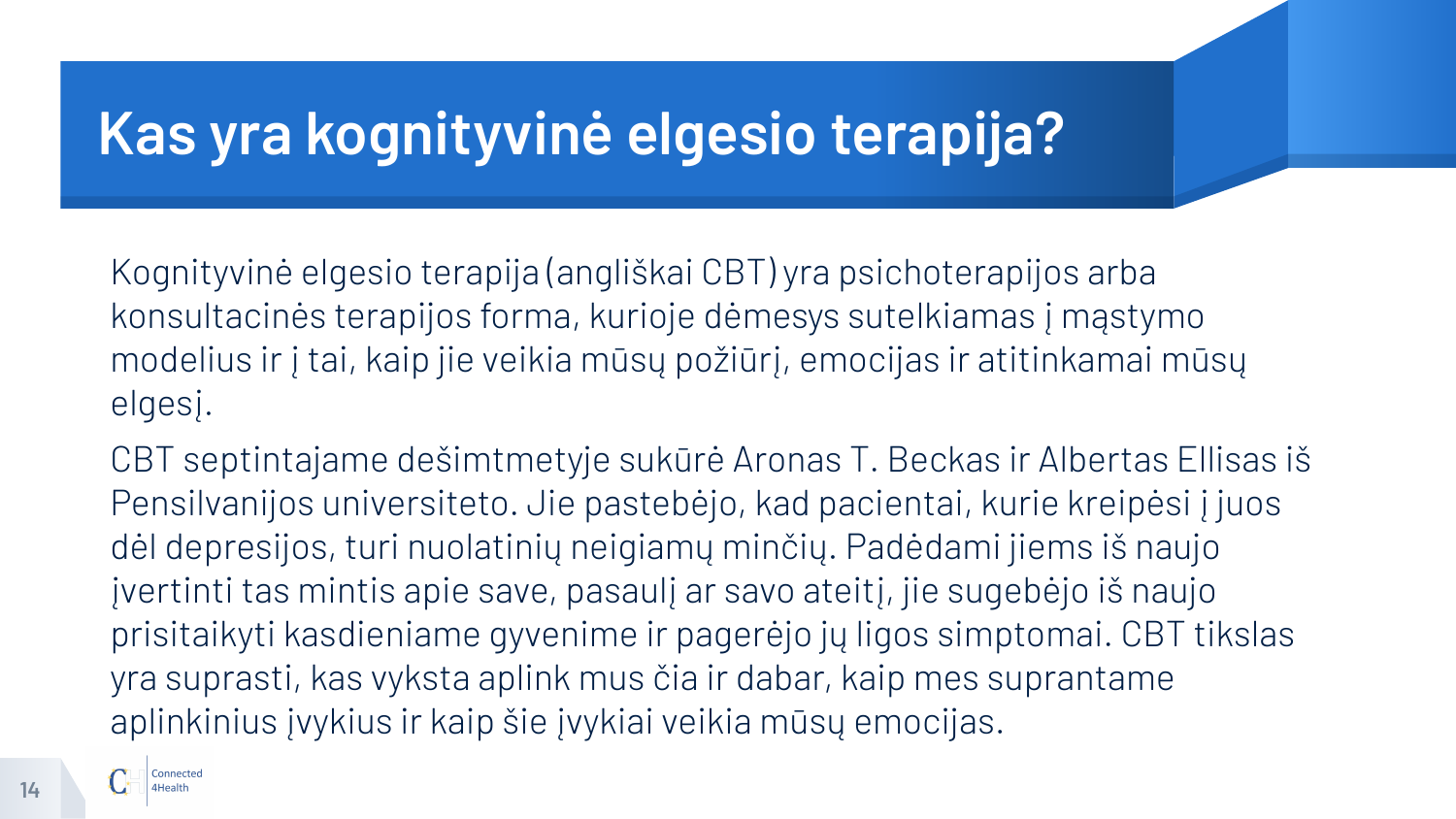

# Kas yra kognityvinė elgesio terapija?
Kognityvinė elgesio terapija (angliškai CBT) yra psichoterapijos arba konsultacinės terapijos forma, kurioje dėmesys sutelkiamas į mąstymo modelius ir į tai, kaip jie veikia mūsų požiūrį, emocijas ir atitinkamai mūsų elgesį.
CBT septintajame dešimtmetyje sukūrė Aronas T. Beckas ir Albertas Ellisas iš Pensilvanijos universiteto. Jie pastebėjo, kad pacientai, kurie kreipėsi į juos dėl depresijos, turi nuolatinių neigiamų minčių. Padėdami jiems iš naujo įvertinti tas mintis apie save, pasaulį ar savo ateitį, jie sugebėjo iš naujo prisitaikyti kasdieniame gyvenime ir pagerėjo jų ligos simptomai. CBT tikslas yra suprasti, kas vyksta aplink mus čia ir dabar, kaip mes suprantame aplinkinius įvykius ir kaip šie įvykiai veikia mūsų emocijas.
14